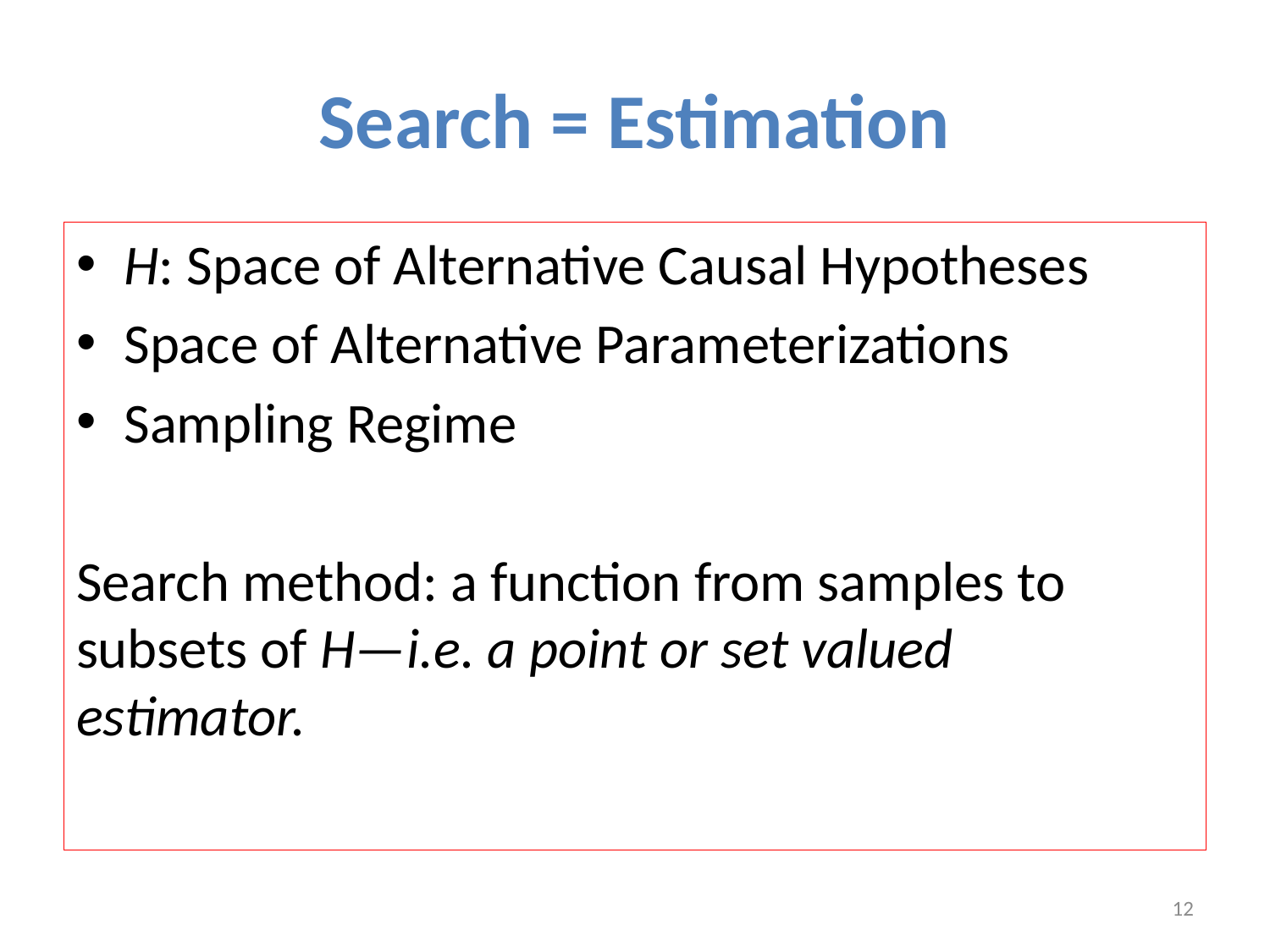

# Search = Estimation
H: Space of Alternative Causal Hypotheses
Space of Alternative Parameterizations
Sampling Regime

Search method: a function from samples to subsets of H—i.e. a point or set valued estimator.

12